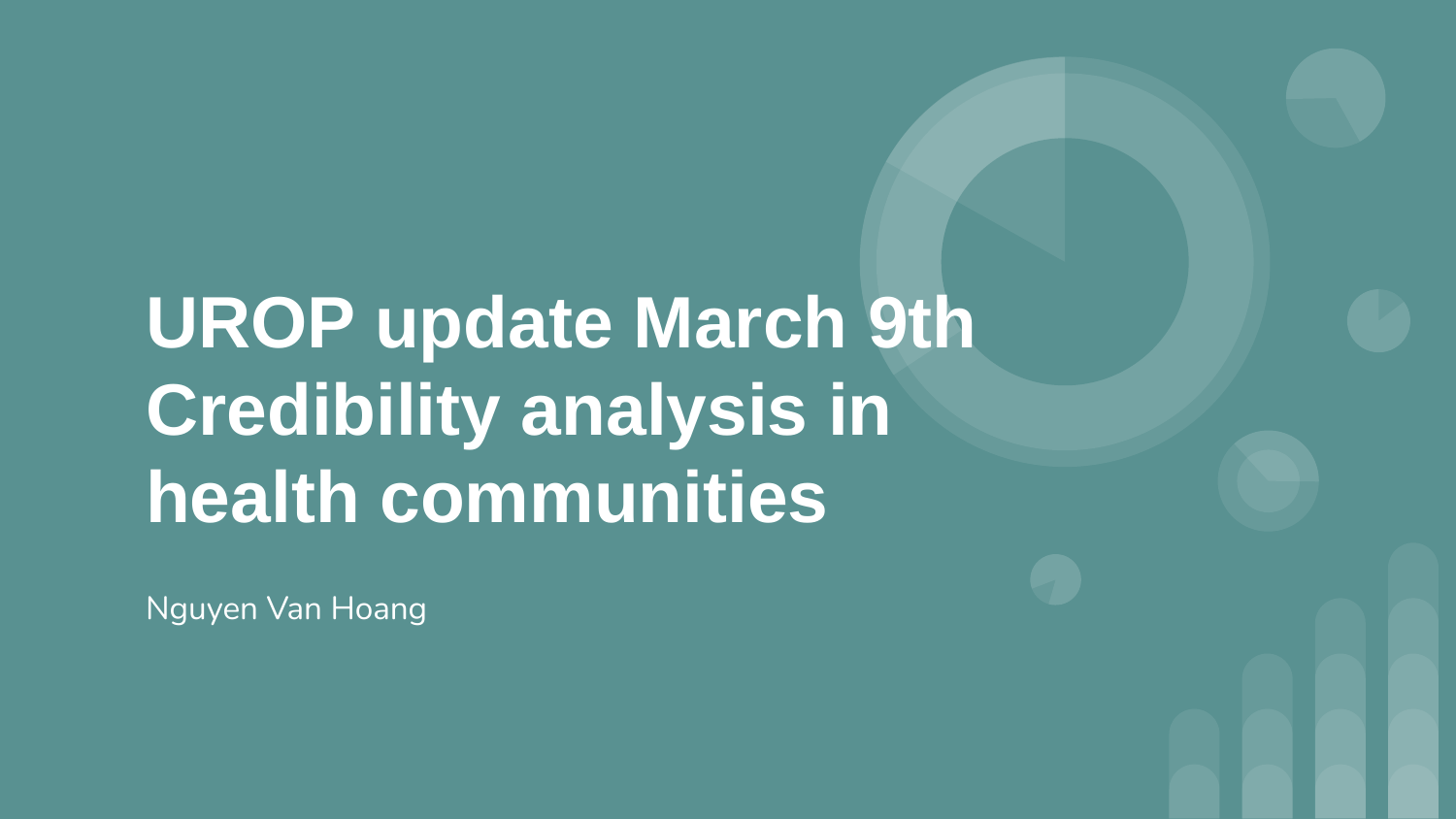

# UROP update March 9th
Credibility analysis in health communities
Nguyen Van Hoang